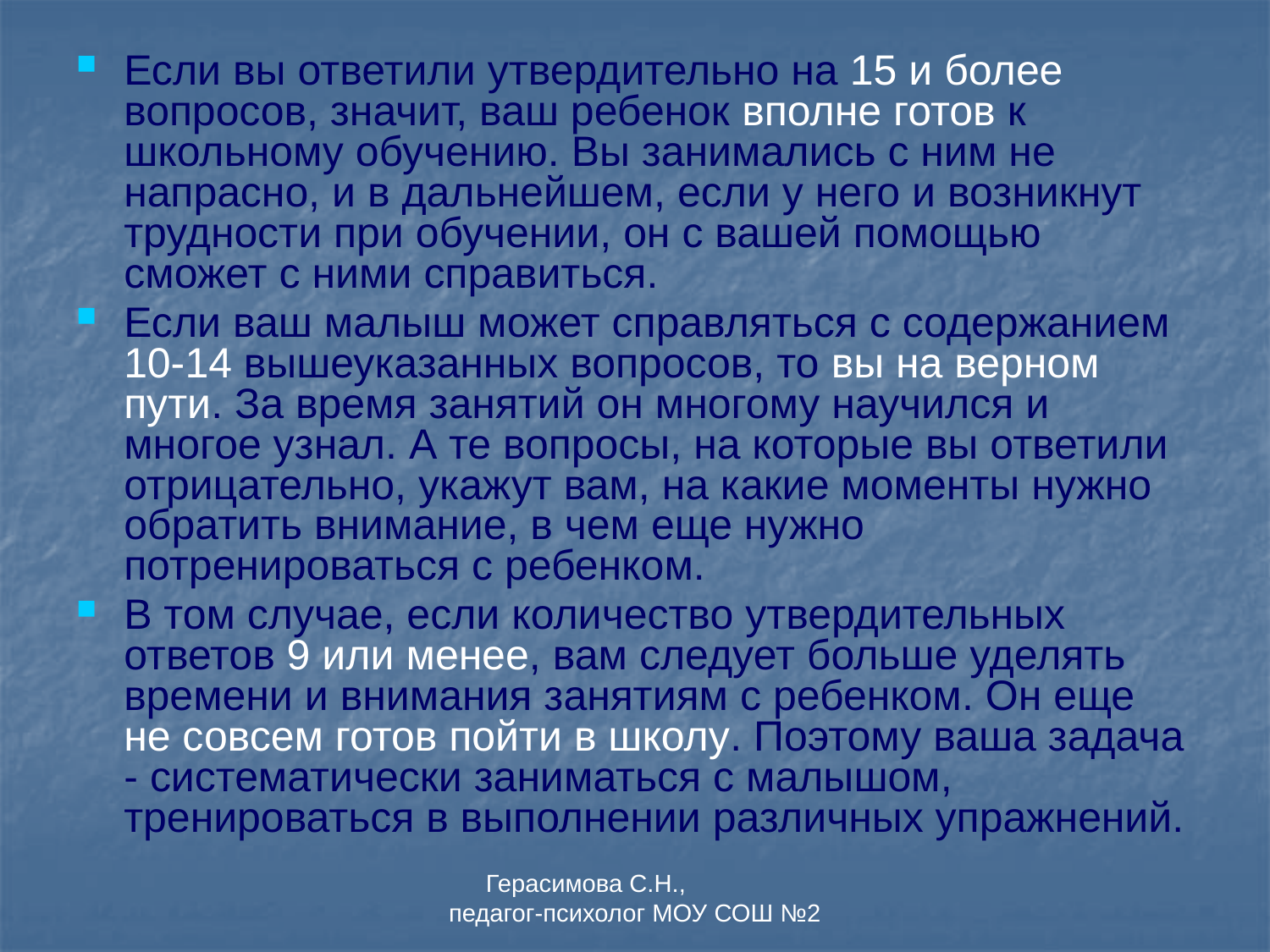

#
Если вы ответили утвердительно на 15 и более вопросов, значит, ваш ребенок вполне готов к школьному обучению. Вы занимались с ним не напрасно, и в дальнейшем, если у него и возникнут трудности при обучении, он с вашей помощью сможет с ними справиться.
Если ваш малыш может справляться с содержанием 10-14 вышеуказанных вопросов, то вы на верном пути. За время занятий он многому научился и многое узнал. А те вопросы, на которые вы ответили отрицательно, укажут вам, на какие моменты нужно обратить внимание, в чем еще нужно потренироваться с ребенком.
В том случае, если количество утвердительных ответов 9 или менее, вам следует больше уделять времени и внимания занятиям с ребенком. Он еще не совсем готов пойти в школу. Поэтому ваша задача - систематически заниматься с малышом, тренироваться в выполнении различных упражнений.
Герасимова С.Н.,               педагог-психолог МОУ СОШ №2